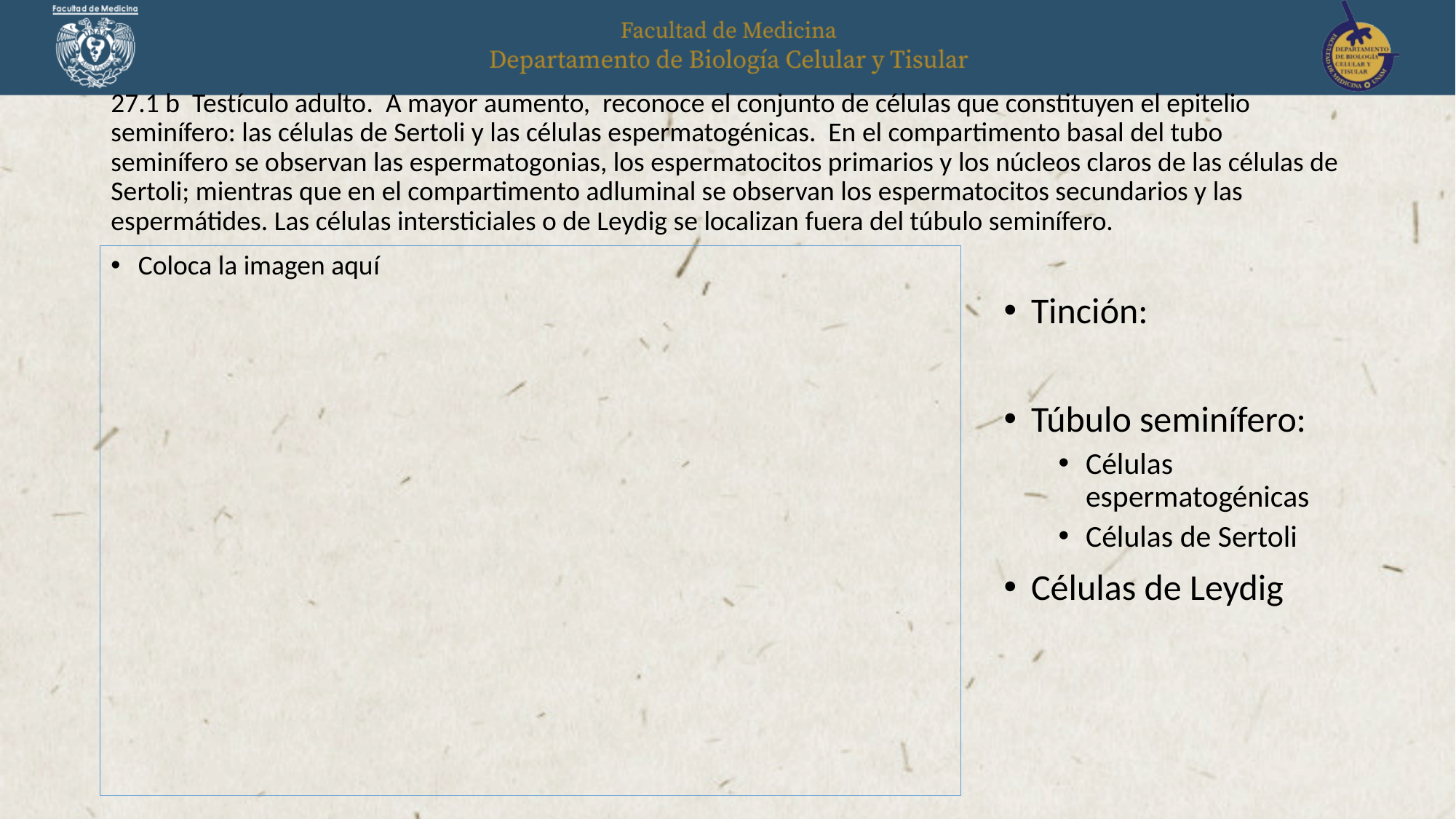

# 27.1 b  Testículo adulto.  A mayor aumento,  reconoce el conjunto de células que constituyen el epitelio seminífero: las células de Sertoli y las células espermatogénicas.  En el compartimento basal del tubo seminífero se observan las espermatogonias, los espermatocitos primarios y los núcleos claros de las células de Sertoli; mientras que en el compartimento adluminal se observan los espermatocitos secundarios y las espermátides. Las células intersticiales o de Leydig se localizan fuera del túbulo seminífero.
Coloca la imagen aquí
Tinción:

Túbulo seminífero:
Células espermatogénicas
Células de Sertoli
Células de Leydig